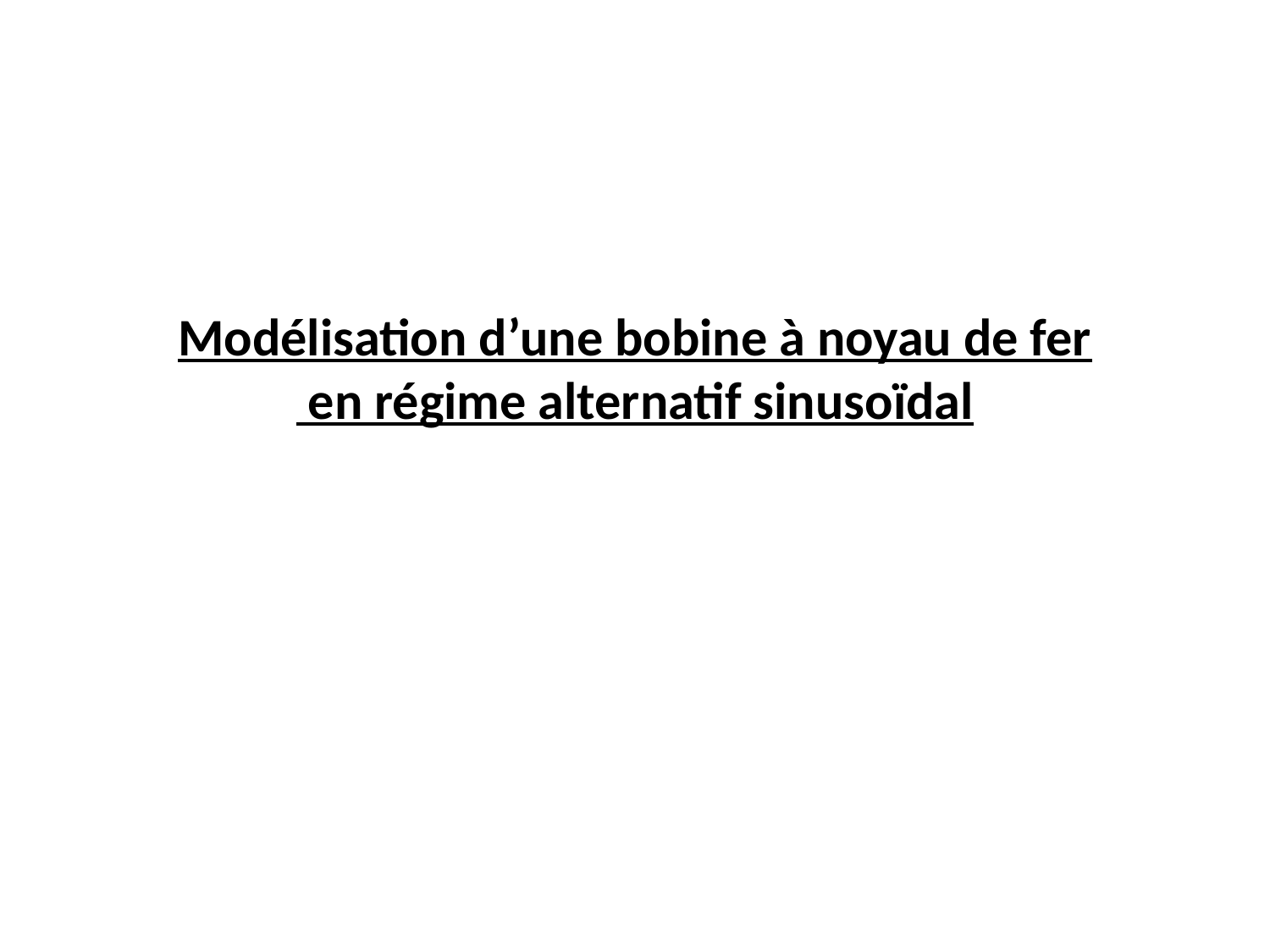

# Modélisation d’une bobine à noyau de fer en régime alternatif sinusoïdal